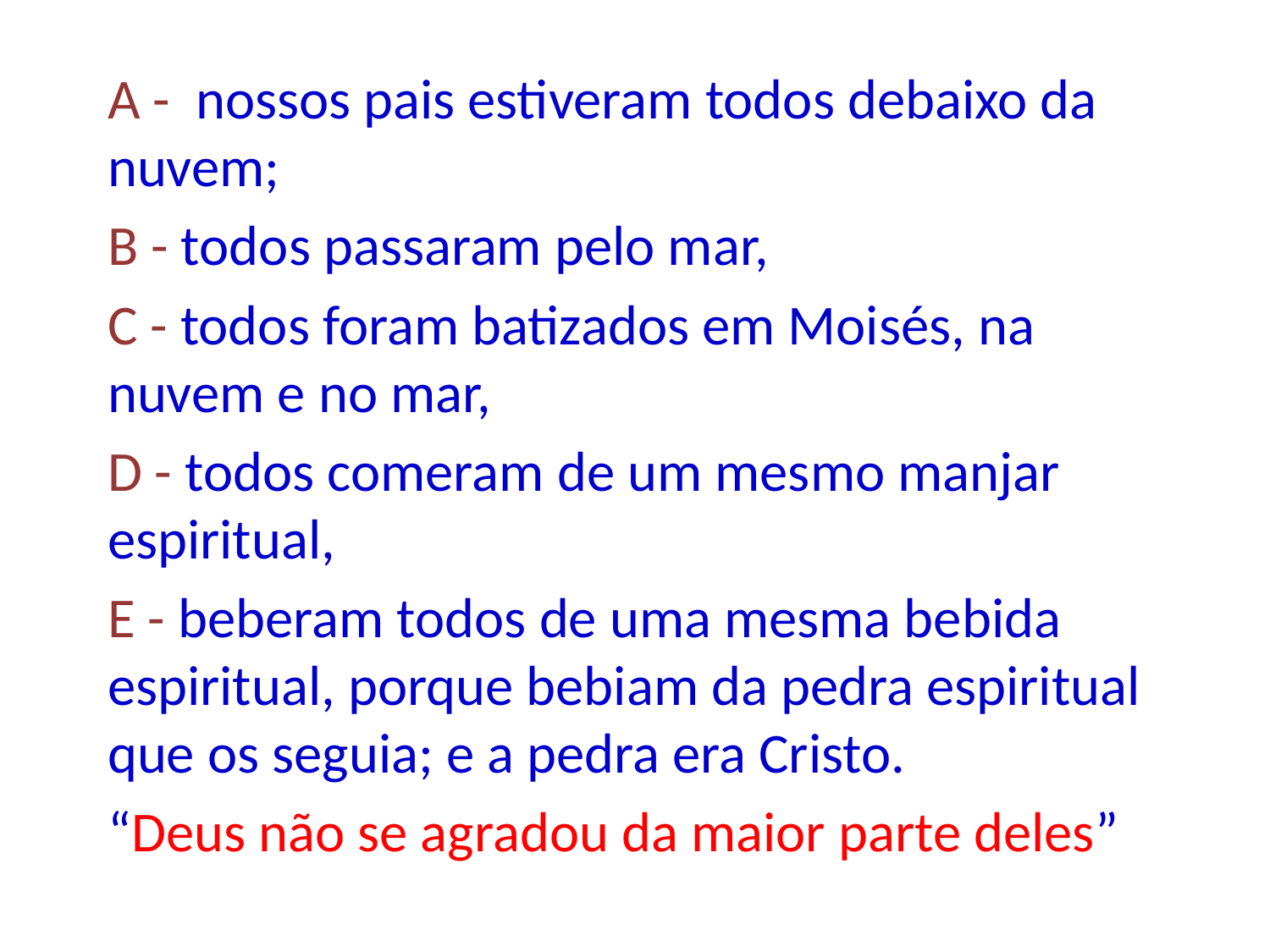

A -  nossos pais estiveram todos debaixo da nuvem;
B - todos passaram pelo mar,
C - todos foram batizados em Moisés, na nuvem e no mar,
D - todos comeram de um mesmo manjar espiritual,
E - beberam todos de uma mesma bebida espiritual, porque bebiam da pedra espiritual que os seguia; e a pedra era Cristo.
“Deus não se agradou da maior parte deles”